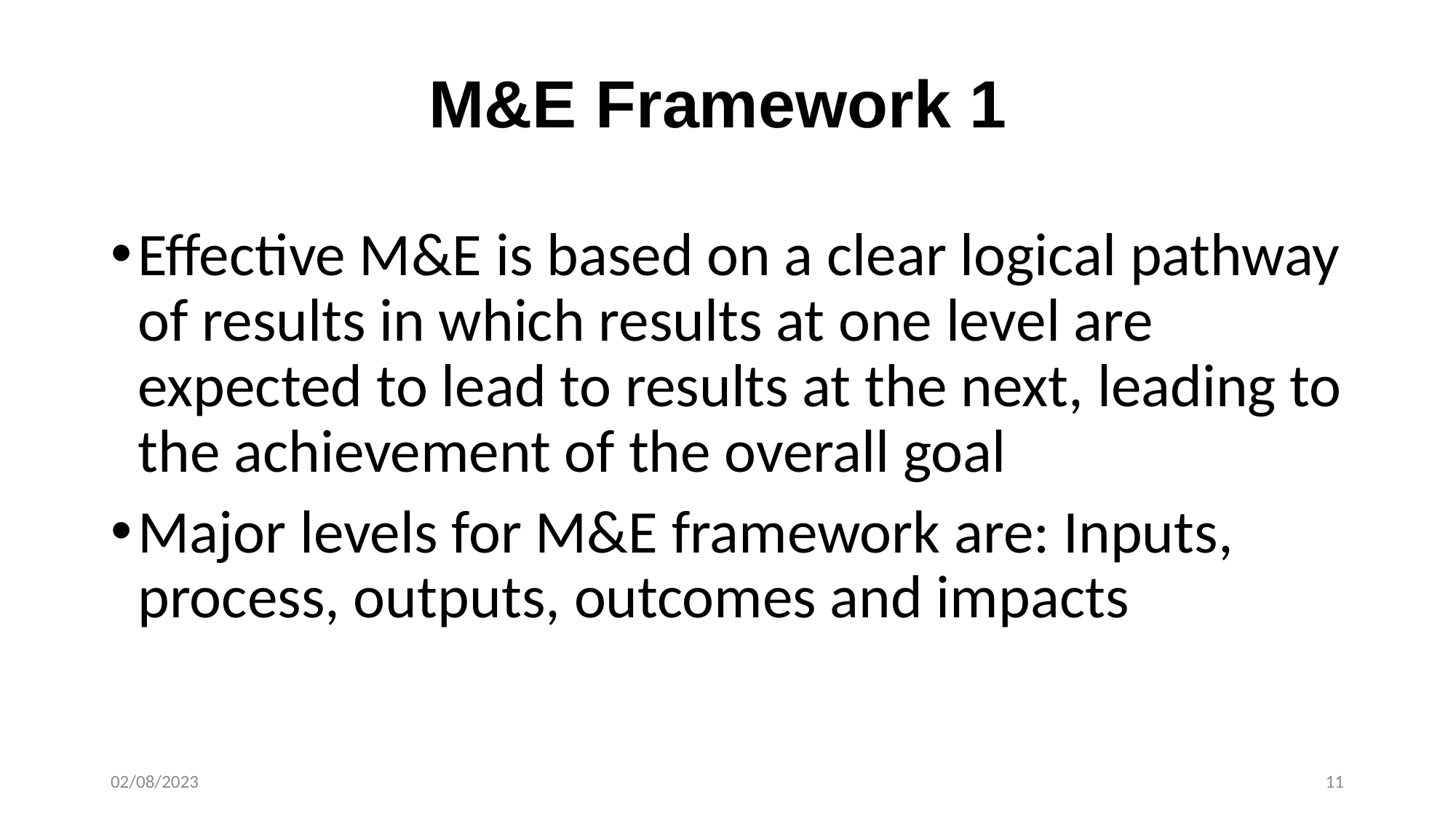

M&E Framework 1

Effective M&E is based on a clear logical pathway of results in which results at one level are expected to lead to results at the next, leading to the achievement of the overall goal
Major levels for M&E framework are: Inputs, process, outputs, outcomes and impacts
02/08/2023
11